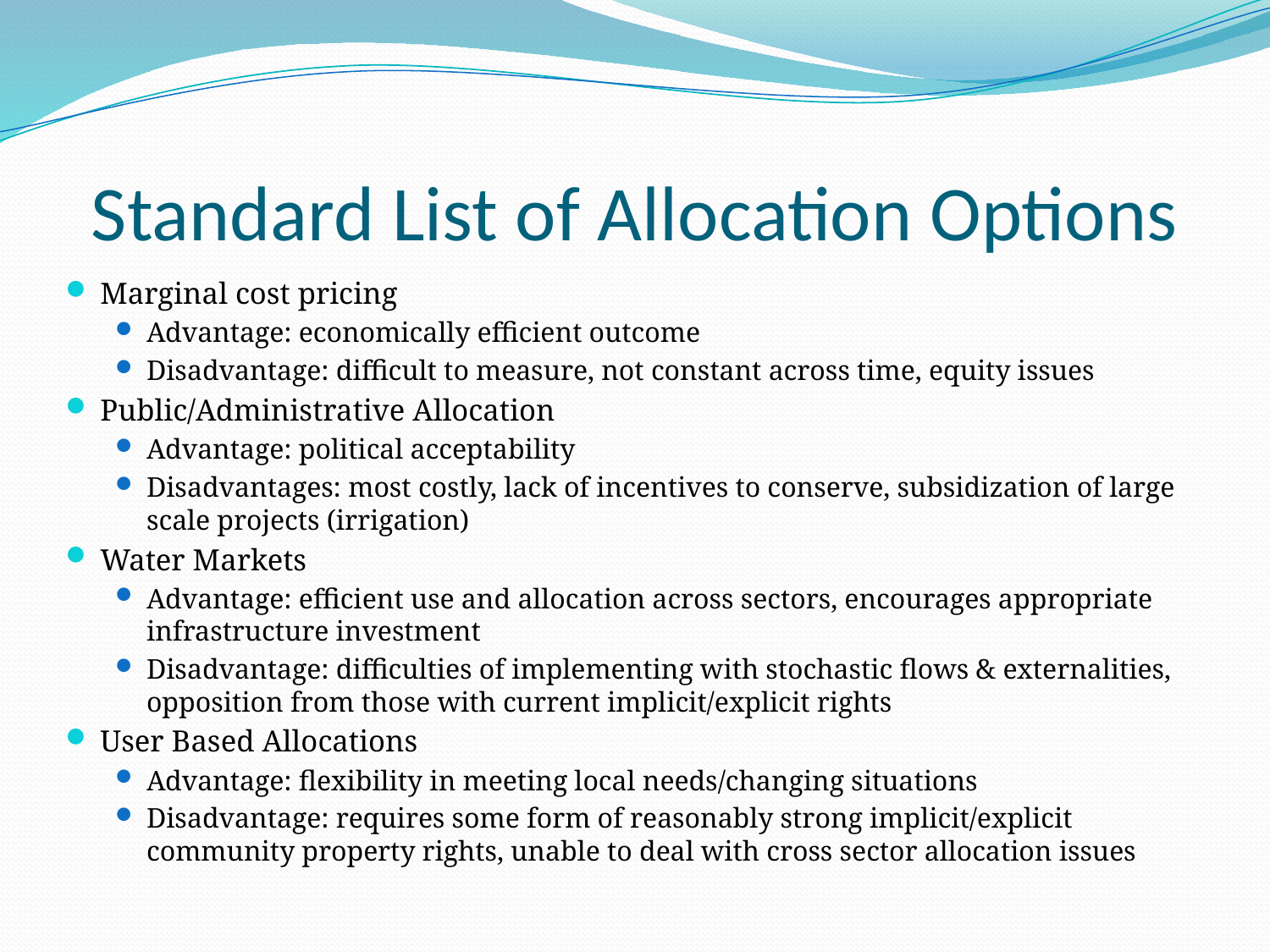

# Standard List of Allocation Options
Marginal cost pricing
Advantage: economically efficient outcome
Disadvantage: difficult to measure, not constant across time, equity issues
Public/Administrative Allocation
Advantage: political acceptability
Disadvantages: most costly, lack of incentives to conserve, subsidization of large scale projects (irrigation)
Water Markets
Advantage: efficient use and allocation across sectors, encourages appropriate infrastructure investment
Disadvantage: difficulties of implementing with stochastic flows & externalities, opposition from those with current implicit/explicit rights
User Based Allocations
Advantage: flexibility in meeting local needs/changing situations
Disadvantage: requires some form of reasonably strong implicit/explicit community property rights, unable to deal with cross sector allocation issues